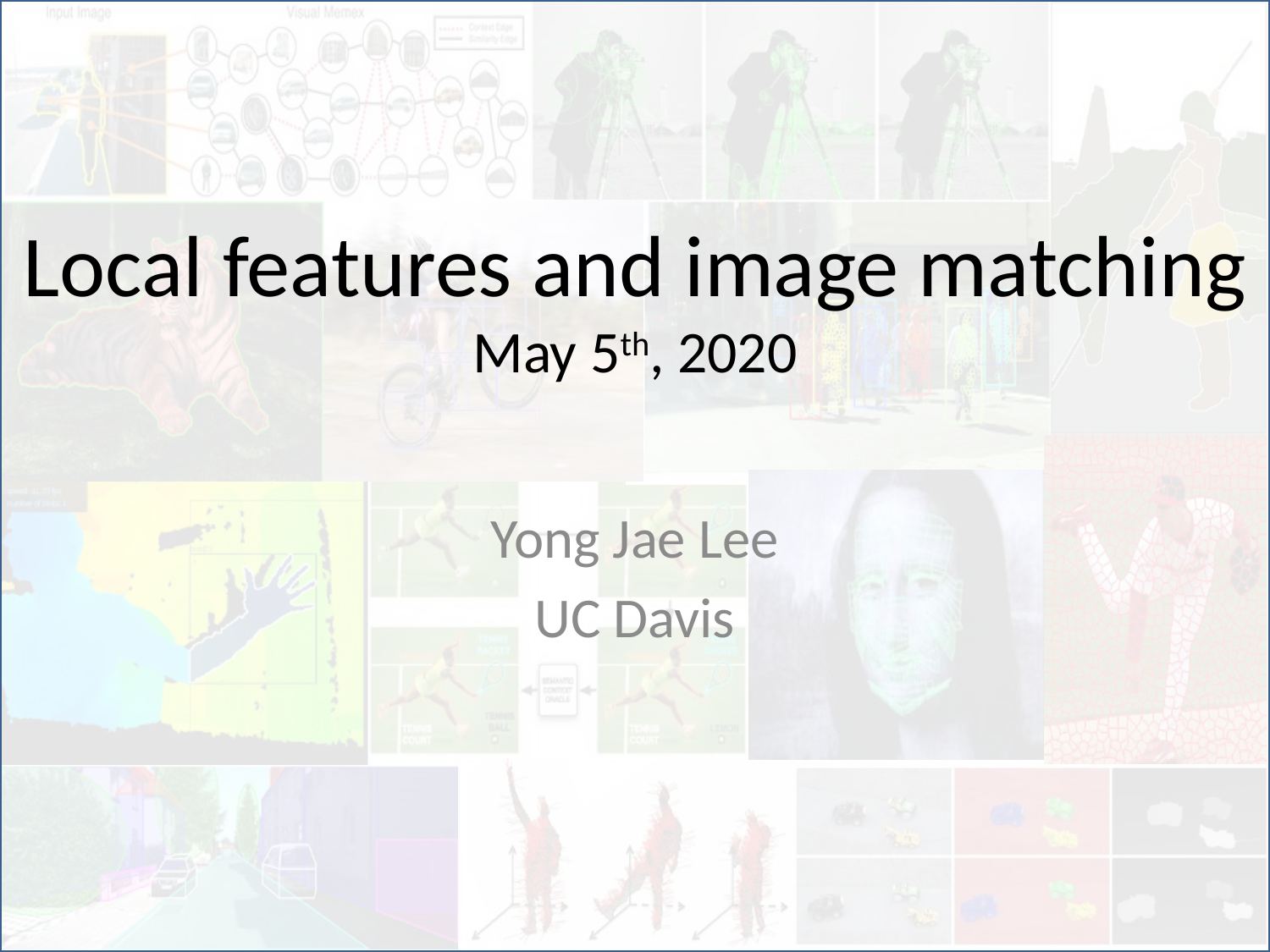

# Local features and image matching May 5th, 2020
Yong Jae Lee
UC Davis